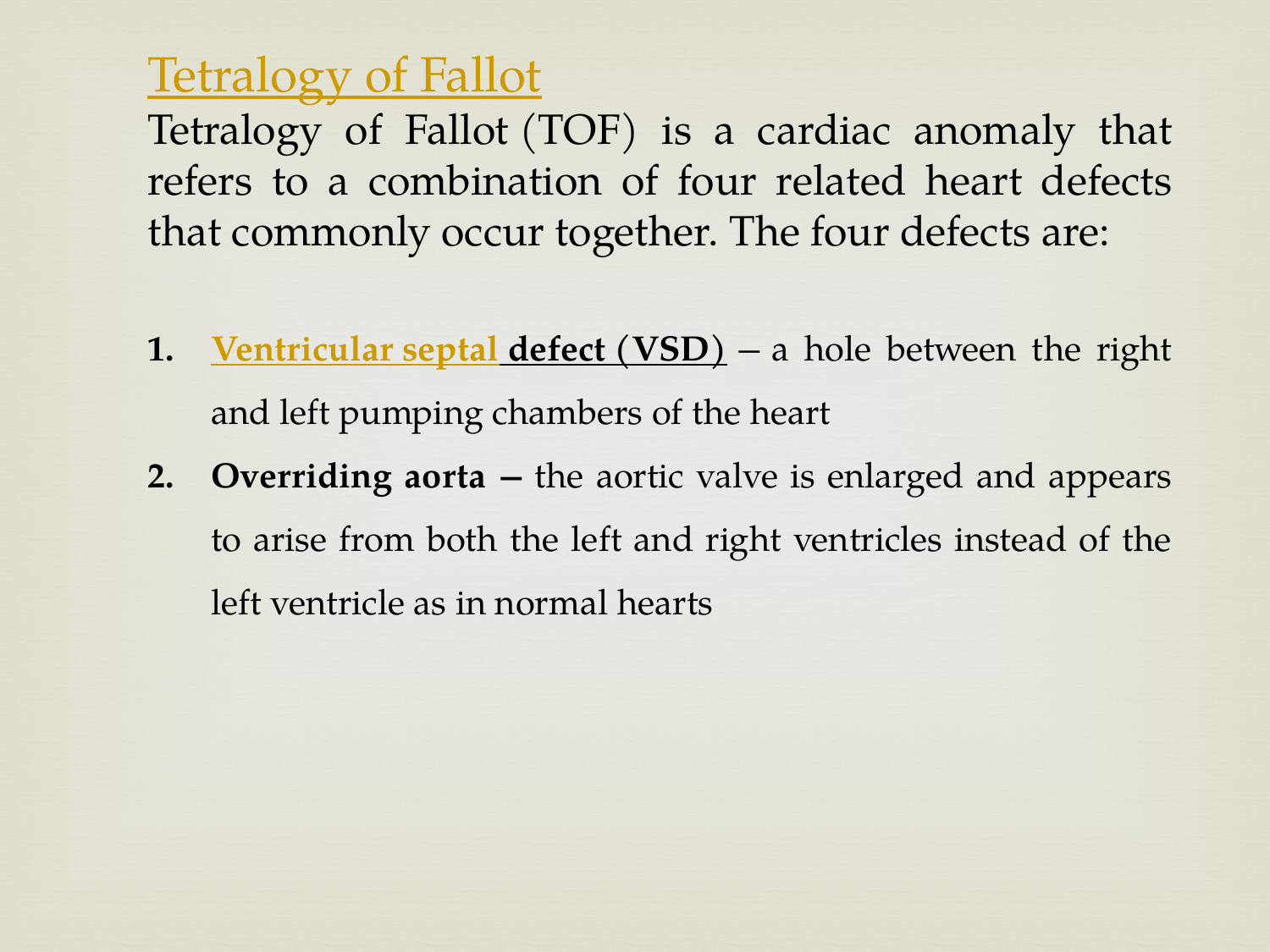

Tetralogy of Fallot
Tetralogy of Fallot (TOF) is a cardiac anomaly that refers to a combination of four related heart defects that commonly occur together. The four defects are:

Ventricular septal defect (VSD) − a hole between the right and left pumping chambers of the heart
Overriding aorta − the aortic valve is enlarged and appears to arise from both the left and right ventricles instead of the left ventricle as in normal hearts